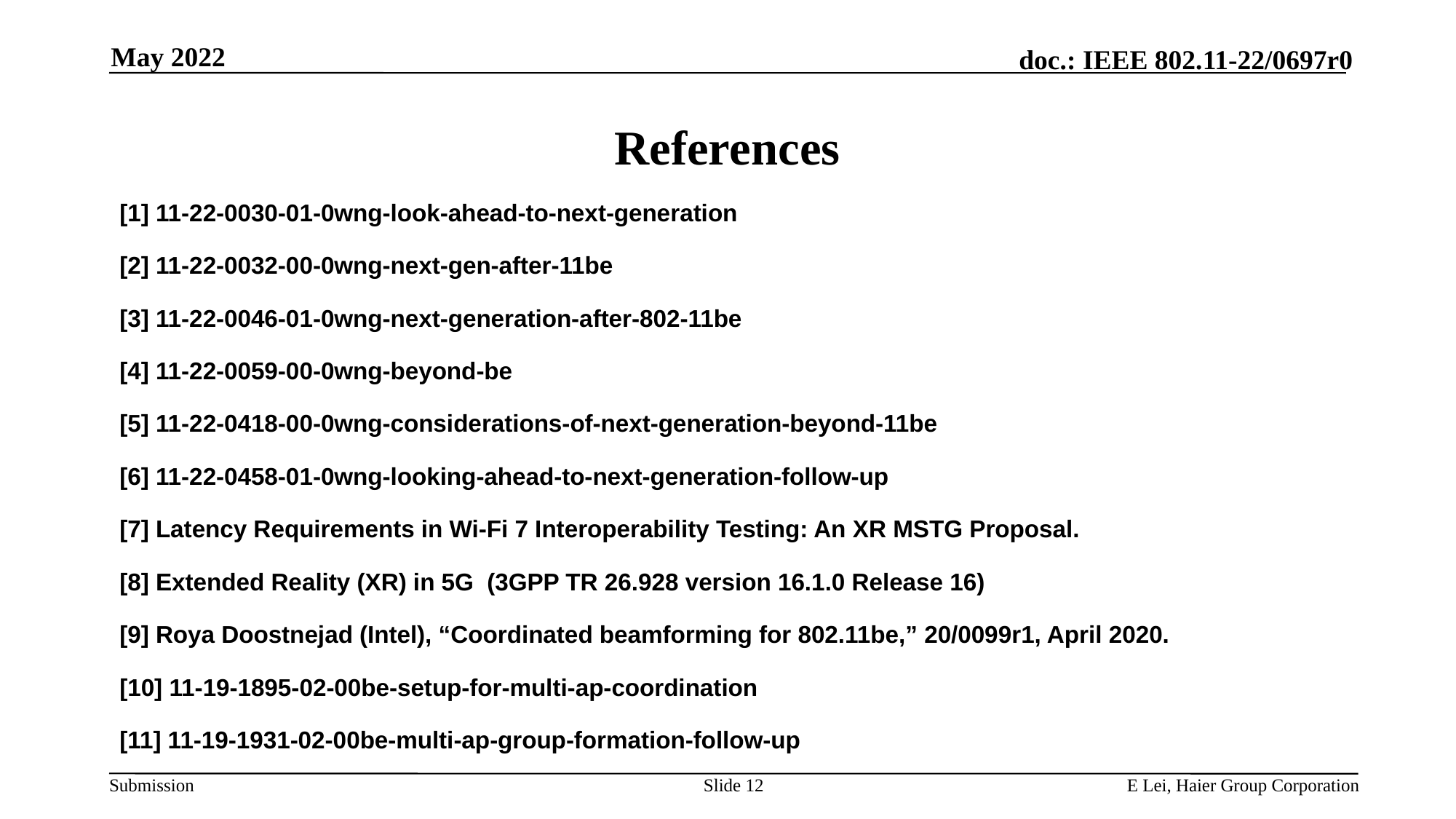

May 2022
# References
[1] 11-22-0030-01-0wng-look-ahead-to-next-generation
[2] 11-22-0032-00-0wng-next-gen-after-11be
[3] 11-22-0046-01-0wng-next-generation-after-802-11be
[4] 11-22-0059-00-0wng-beyond-be
[5] 11-22-0418-00-0wng-considerations-of-next-generation-beyond-11be
[6] 11-22-0458-01-0wng-looking-ahead-to-next-generation-follow-up
[7] Latency Requirements in Wi-Fi 7 Interoperability Testing: An XR MSTG Proposal.
[8] Extended Reality (XR) in 5G  (3GPP TR 26.928 version 16.1.0 Release 16)
[9] Roya Doostnejad (Intel), “Coordinated beamforming for 802.11be,” 20/0099r1, April 2020.
[10] 11-19-1895-02-00be-setup-for-multi-ap-coordination
[11] 11-19-1931-02-00be-multi-ap-group-formation-follow-up
Slide 12
E Lei, Haier Group Corporation